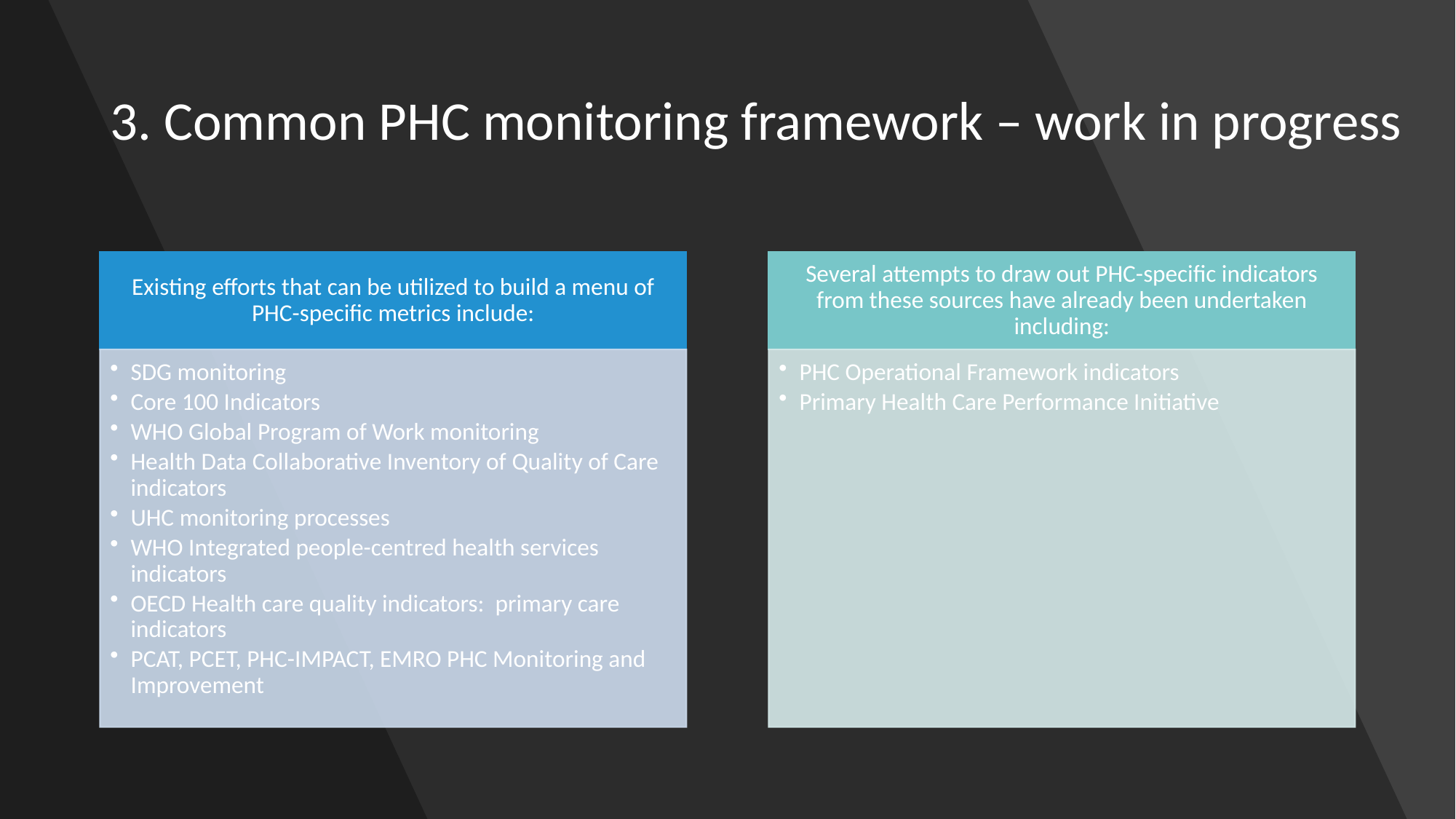

# 3. Common PHC monitoring framework – work in progress
Existing efforts that can be utilized to build a menu of PHC-specific metrics include:
SDG monitoring
Core 100 Indicators
WHO Global Program of Work monitoring
Health Data Collaborative Inventory of Quality of Care indicators
UHC monitoring processes
WHO Integrated people-centred health services indicators
OECD Health care quality indicators:  primary care indicators
PCAT, PCET, PHC-IMPACT, EMRO PHC Monitoring and Improvement
Several attempts to draw out PHC-specific indicators from these sources have already been undertaken including:
PHC Operational Framework indicators
Primary Health Care Performance Initiative